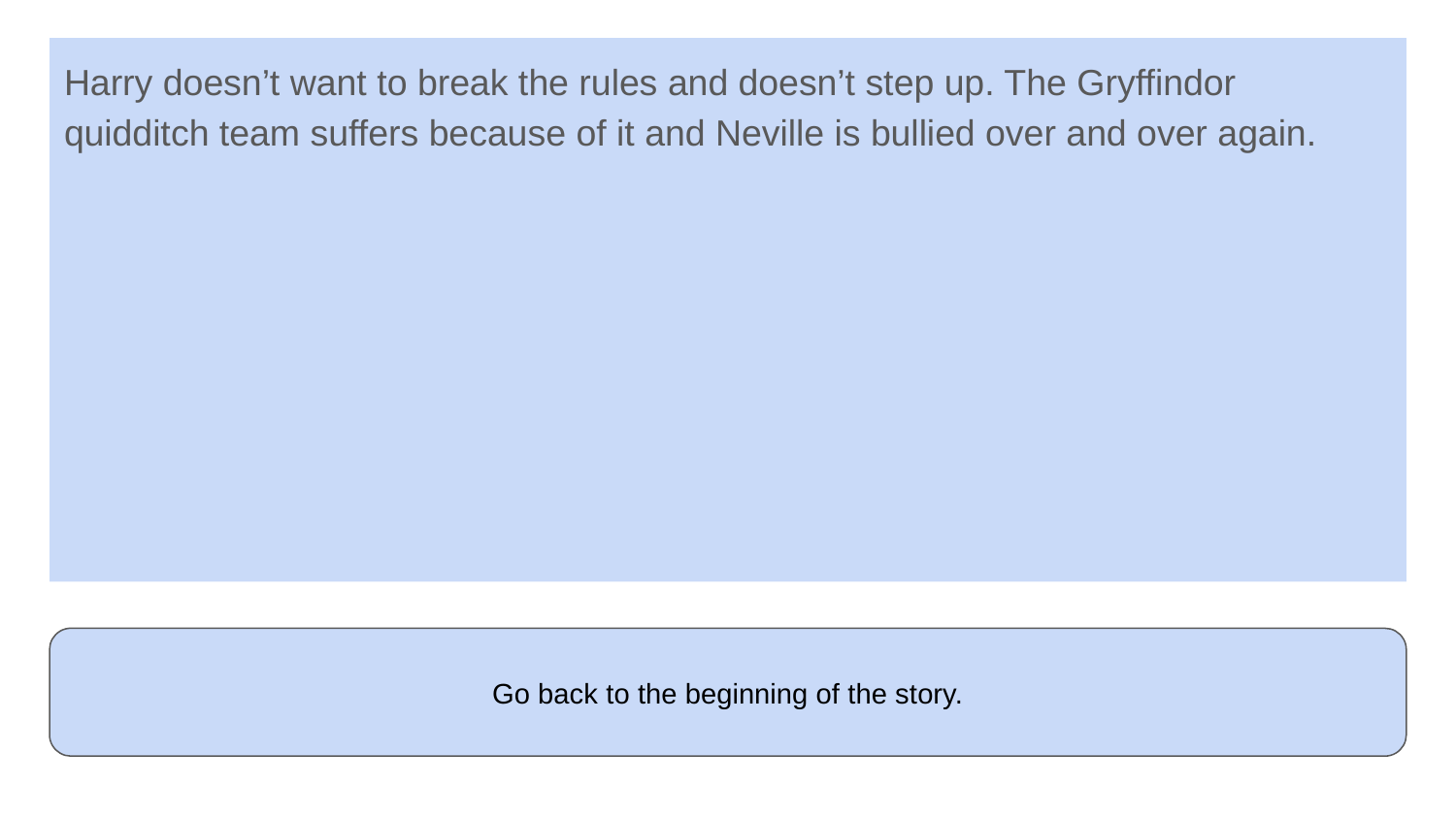

Harry doesn’t want to break the rules and doesn’t step up. The Gryffindor quidditch team suffers because of it and Neville is bullied over and over again.
Go back to the beginning of the story.